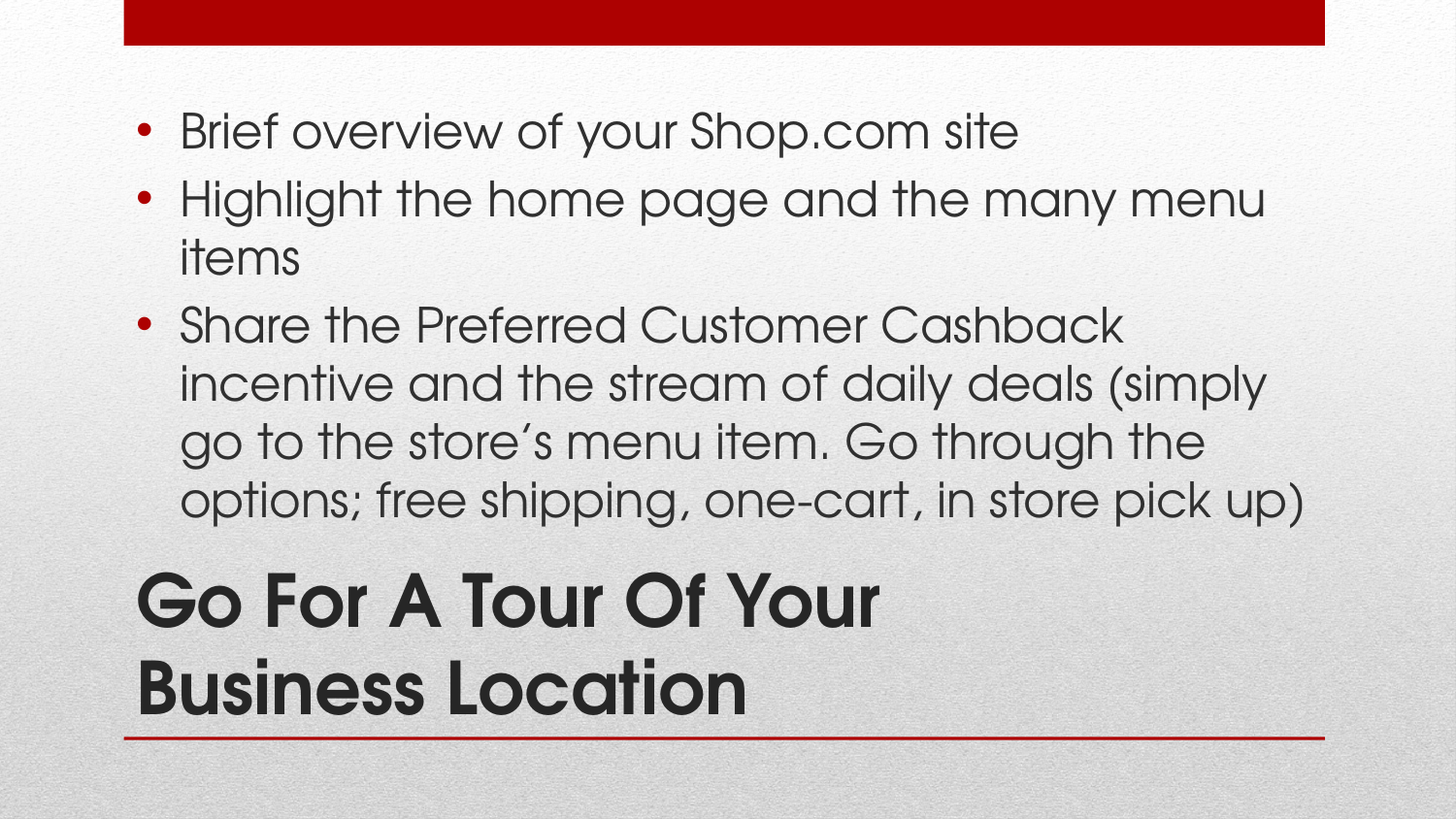

Brief overview of your Shop.com site
Highlight the home page and the many menu items
Share the Preferred Customer Cashback incentive and the stream of daily deals (simply go to the store’s menu item. Go through the options; free shipping, one-cart, in store pick up)
# Go For A Tour Of Your Business Location